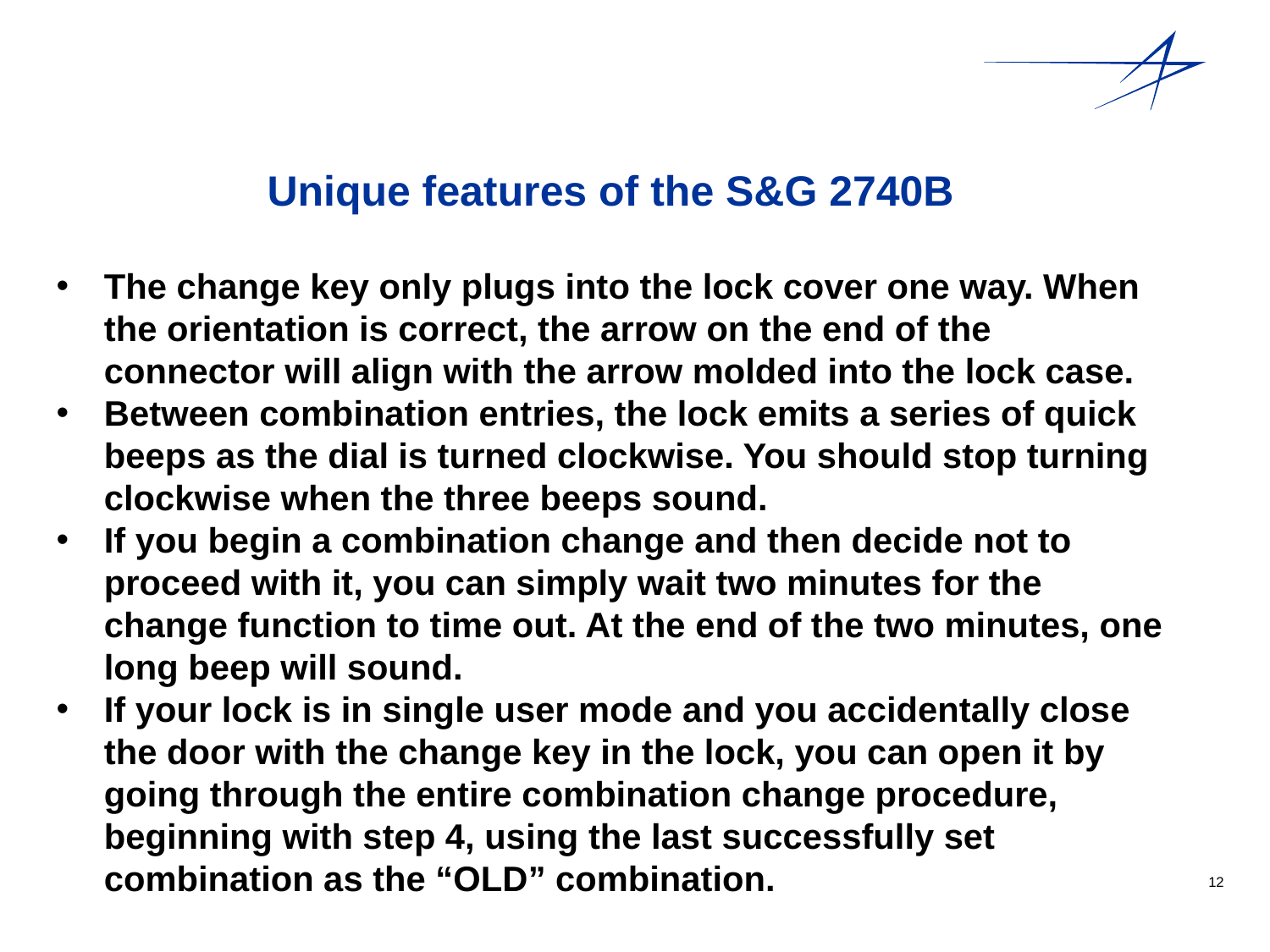

Unique features of the S&G 2740B
The change key only plugs into the lock cover one way. When the orientation is correct, the arrow on the end of the connector will align with the arrow molded into the lock case.
Between combination entries, the lock emits a series of quick beeps as the dial is turned clockwise. You should stop turning clockwise when the three beeps sound.
If you begin a combination change and then decide not to proceed with it, you can simply wait two minutes for the change function to time out. At the end of the two minutes, one long beep will sound.
If your lock is in single user mode and you accidentally close the door with the change key in the lock, you can open it by going through the entire combination change procedure, beginning with step 4, using the last successfully set combination as the “OLD” combination.